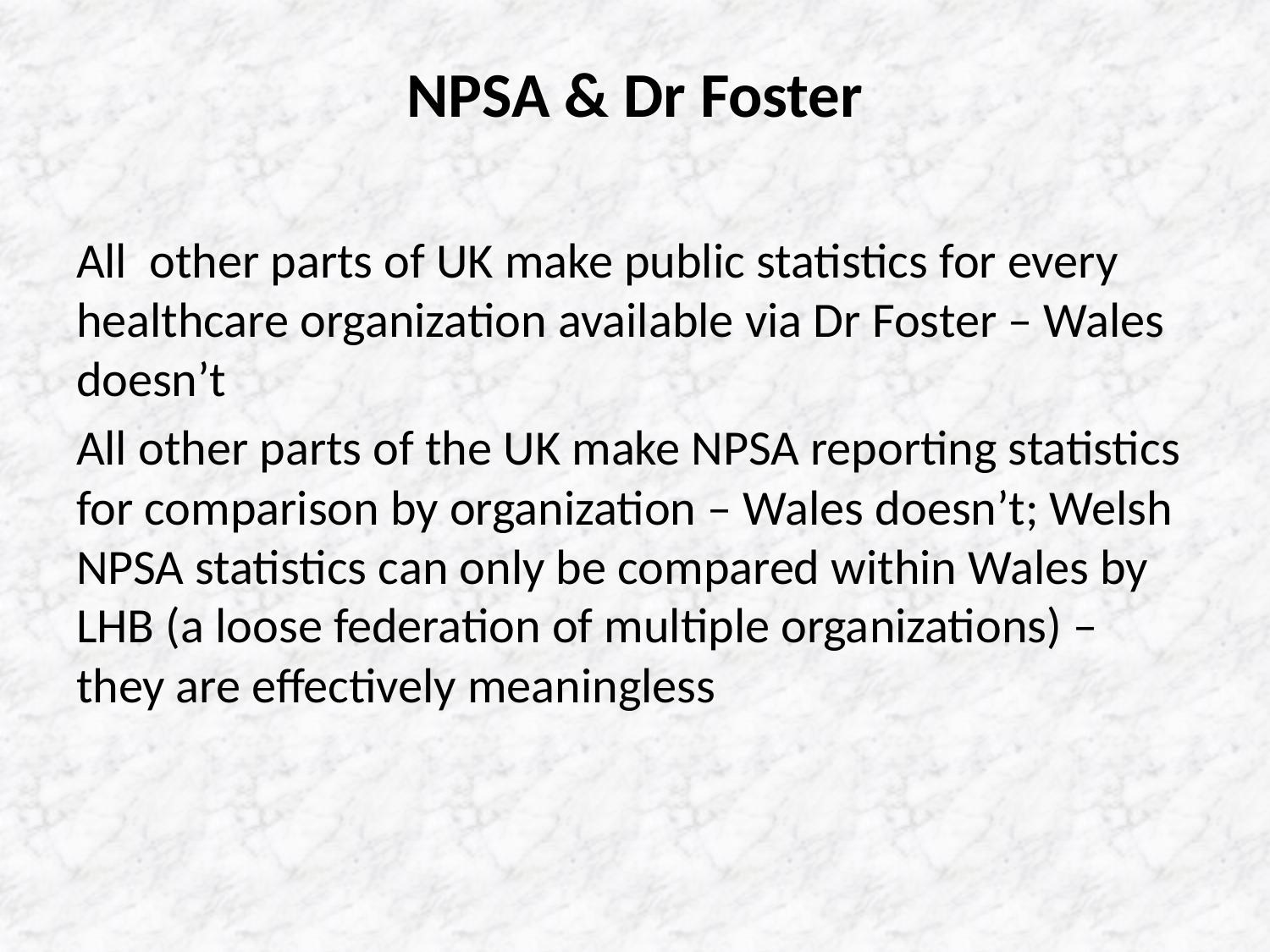

# NPSA & Dr Foster
All  other parts of UK make public statistics for every healthcare organization available via Dr Foster – Wales doesn’t
All other parts of the UK make NPSA reporting statistics for comparison by organization – Wales doesn’t; Welsh NPSA statistics can only be compared within Wales by LHB (a loose federation of multiple organizations) – they are effectively meaningless